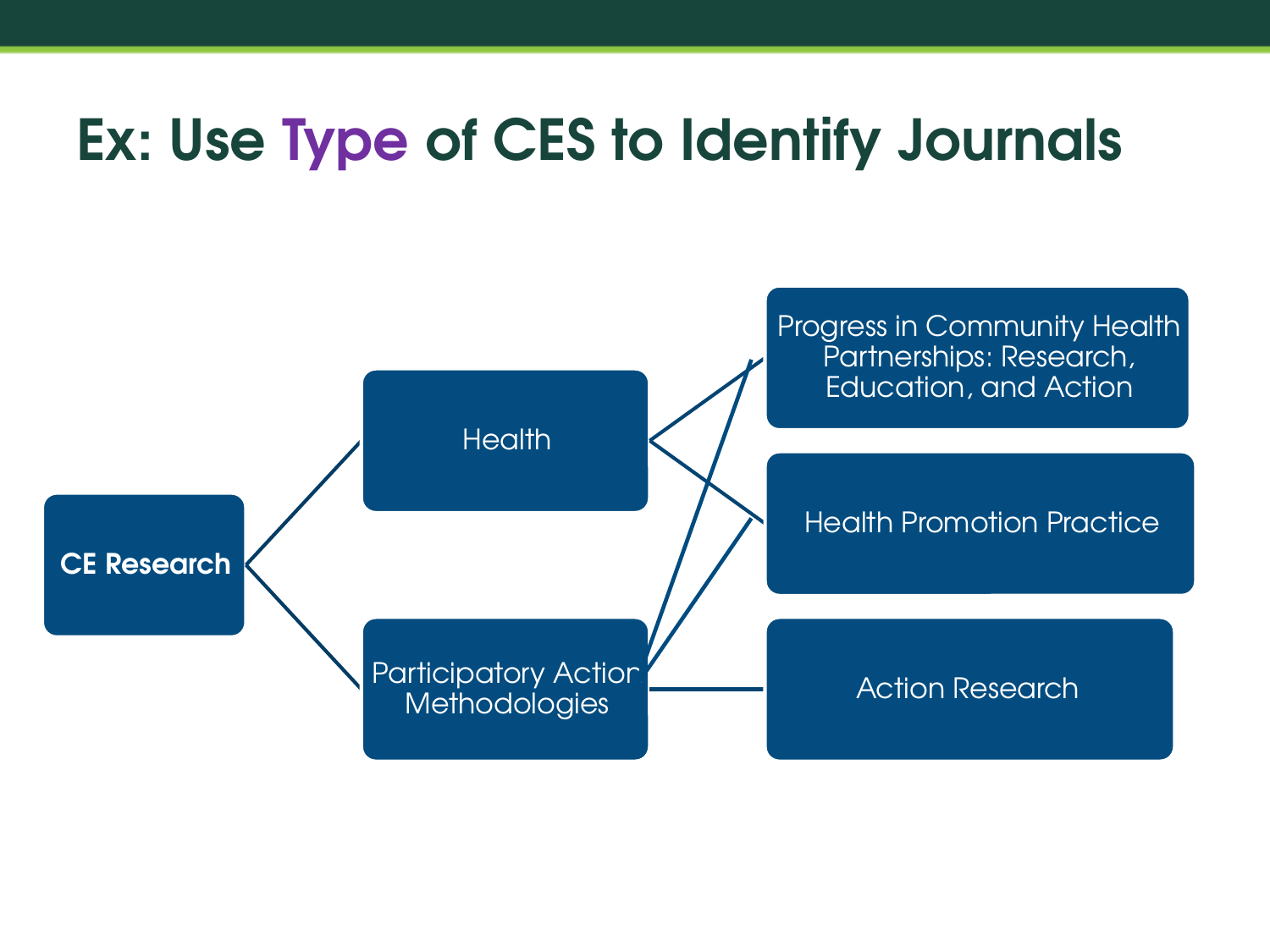

# Ex: Use Type of CES to Identify Journals
CE Research

Health

Progress in Community Health Partnerships: Research, Education, and Action

Health Promotion Practice

Participatory Action Methodologies

Action Research